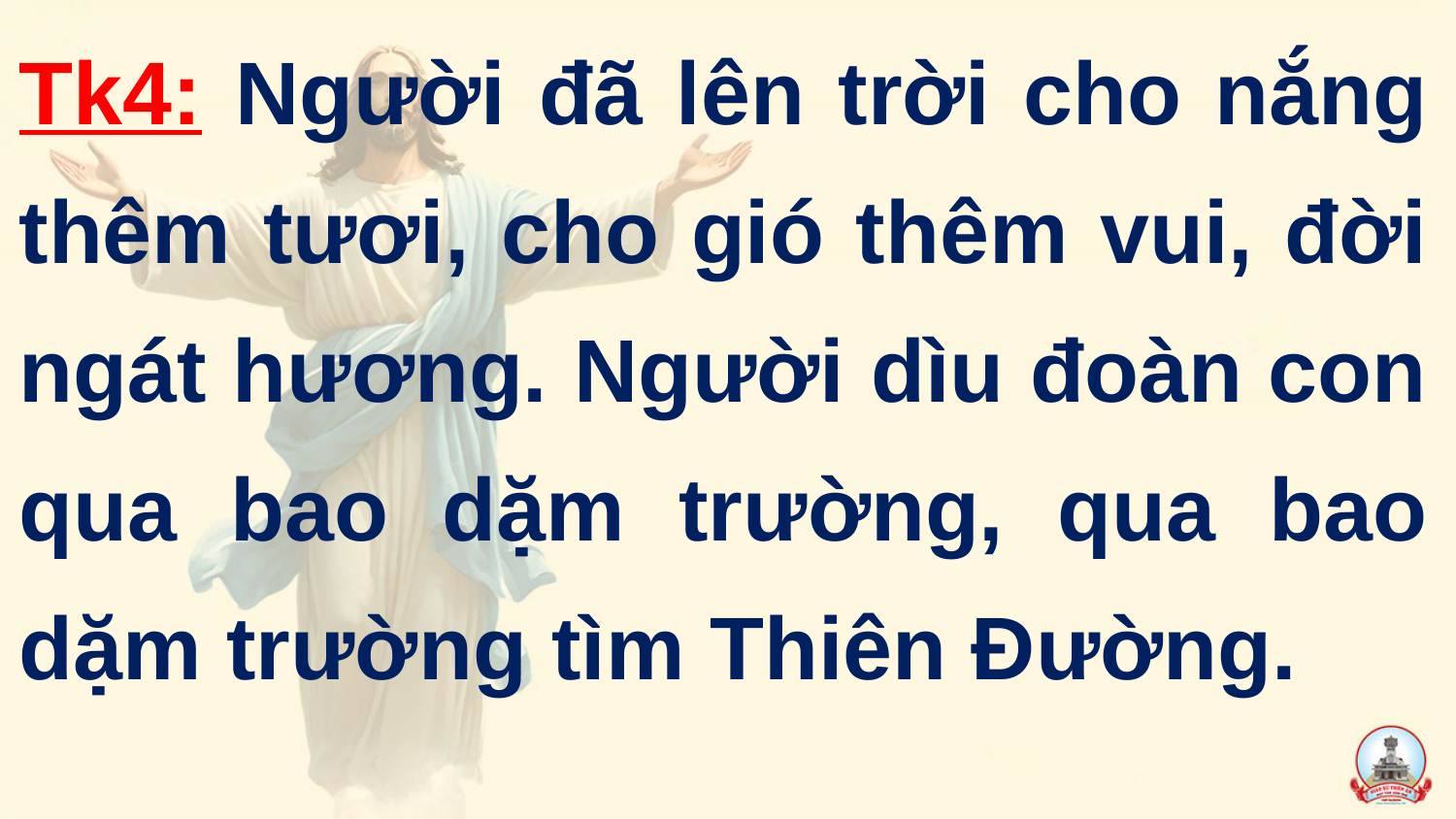

Tk4: Người đã lên trời cho nắng thêm tươi, cho gió thêm vui, đời ngát hương. Người dìu đoàn con qua bao dặm trường, qua bao dặm trường tìm Thiên Đường.